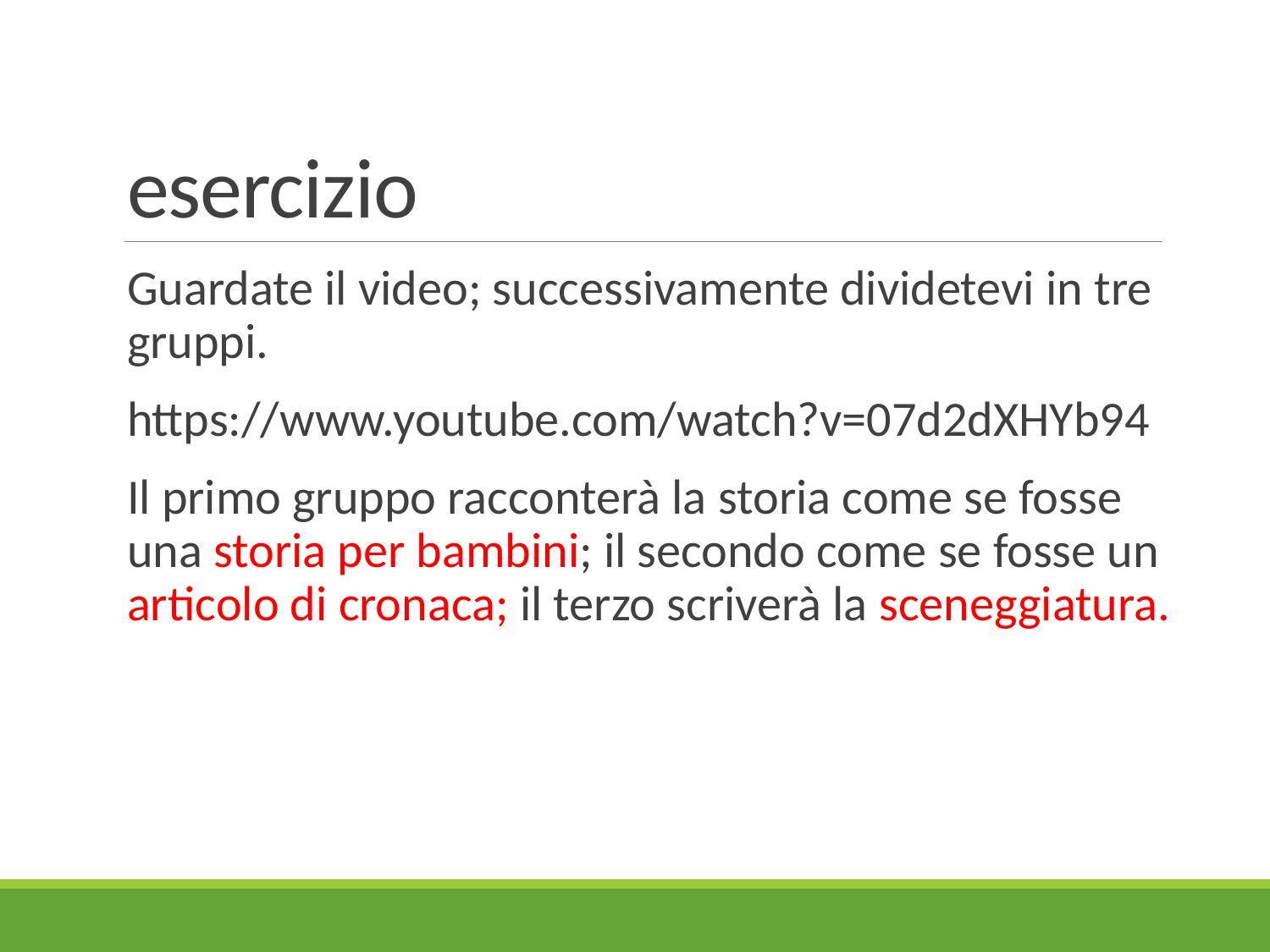

# esercizio
Guardate il video; successivamente dividetevi in tre gruppi.
https://www.youtube.com/watch?v=07d2dXHYb94
Il primo gruppo racconterà la storia come se fosse una storia per bambini; il secondo come se fosse un articolo di cronaca; il terzo scriverà la sceneggiatura.